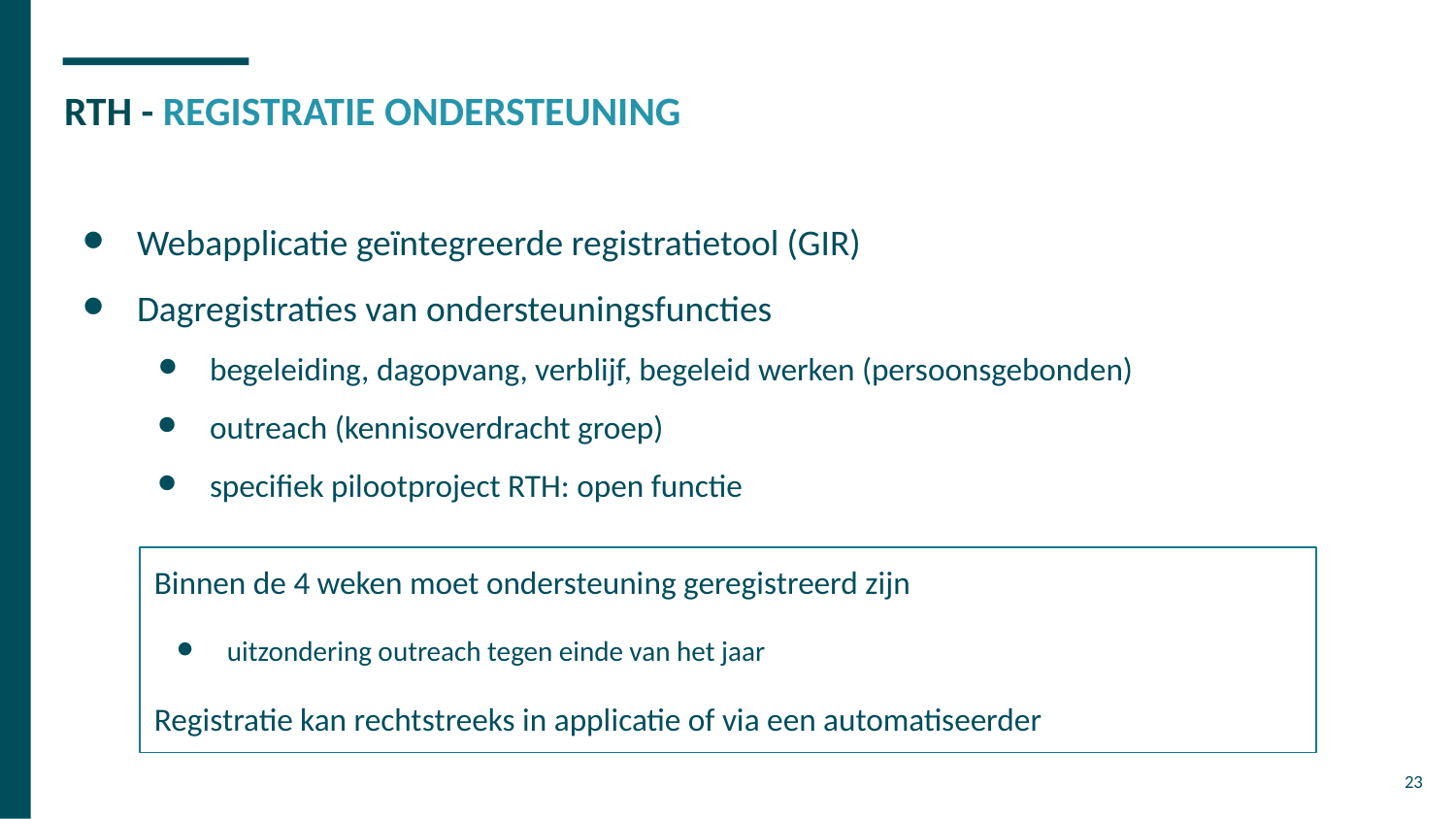

# RTH - REGISTRATIE ONDERSTEUNING
Webapplicatie geïntegreerde registratietool (GIR)
Dagregistraties van ondersteuningsfuncties
begeleiding, dagopvang, verblijf, begeleid werken (persoonsgebonden)
outreach (kennisoverdracht groep)
specifiek pilootproject RTH: open functie

Binnen de 4 weken moet ondersteuning geregistreerd zijn
uitzondering outreach tegen einde van het jaar
Registratie kan rechtstreeks in applicatie of via een automatiseerder
23